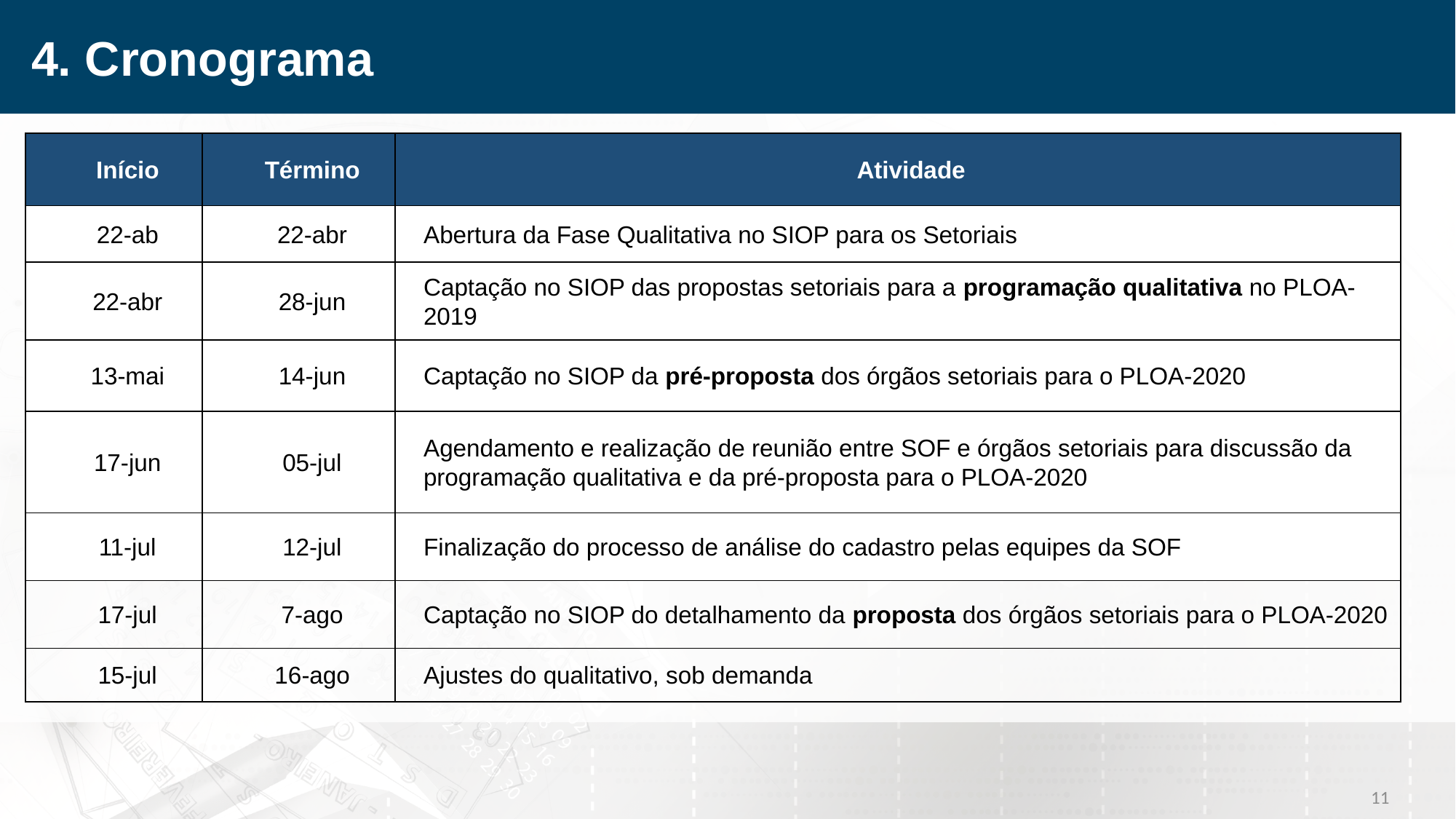

4. Cronograma
| Início | Término | Atividade |
| --- | --- | --- |
| 22-ab | 22-abr | Abertura da Fase Qualitativa no SIOP para os Setoriais |
| 22-abr | 28-jun | Captação no SIOP das propostas setoriais para a programação qualitativa no PLOA-2019 |
| 13-mai | 14-jun | Captação no SIOP da pré-proposta dos órgãos setoriais para o PLOA-2020 |
| 17-jun | 05-jul | Agendamento e realização de reunião entre SOF e órgãos setoriais para discussão da programação qualitativa e da pré-proposta para o PLOA-2020 |
| 11-jul | 12-jul | Finalização do processo de análise do cadastro pelas equipes da SOF |
| 17-jul | 7-ago | Captação no SIOP do detalhamento da proposta dos órgãos setoriais para o PLOA-2020 |
| 15-jul | 16-ago | Ajustes do qualitativo, sob demanda |
11